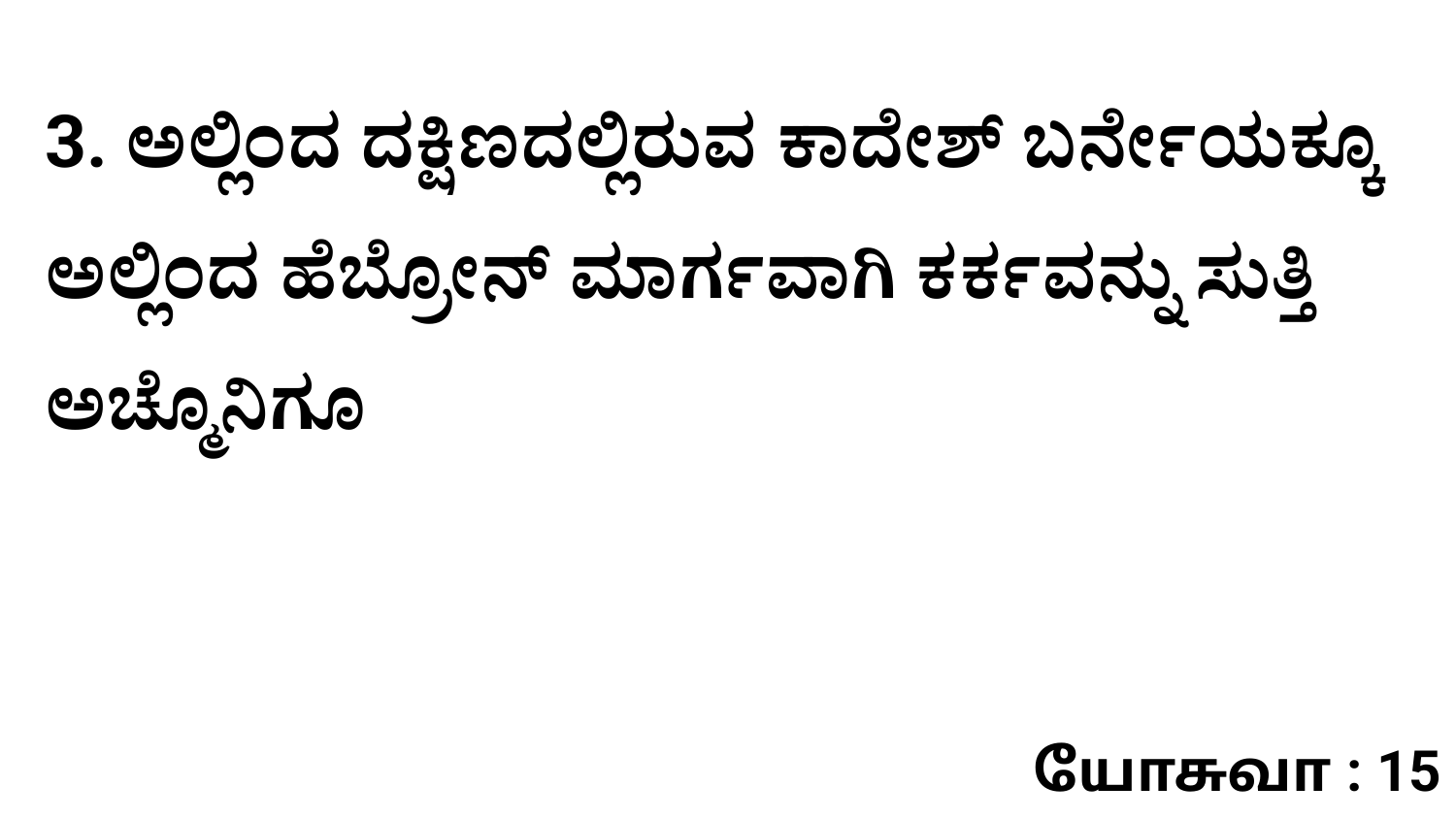

3. ಅಲ್ಲಿಂದ ದಕ್ಷಿಣದಲ್ಲಿರುವ ಕಾದೇಶ್‌ ಬರ್ನೇಯಕ್ಕೂ ಅಲ್ಲಿಂದ ಹೆಬ್ರೋನ್‌ ಮಾರ್ಗವಾಗಿ ಕರ್ಕವನ್ನು ಸುತ್ತಿ ಅಚ್ಮೊನಿಗೂ
யோசுவா : 15